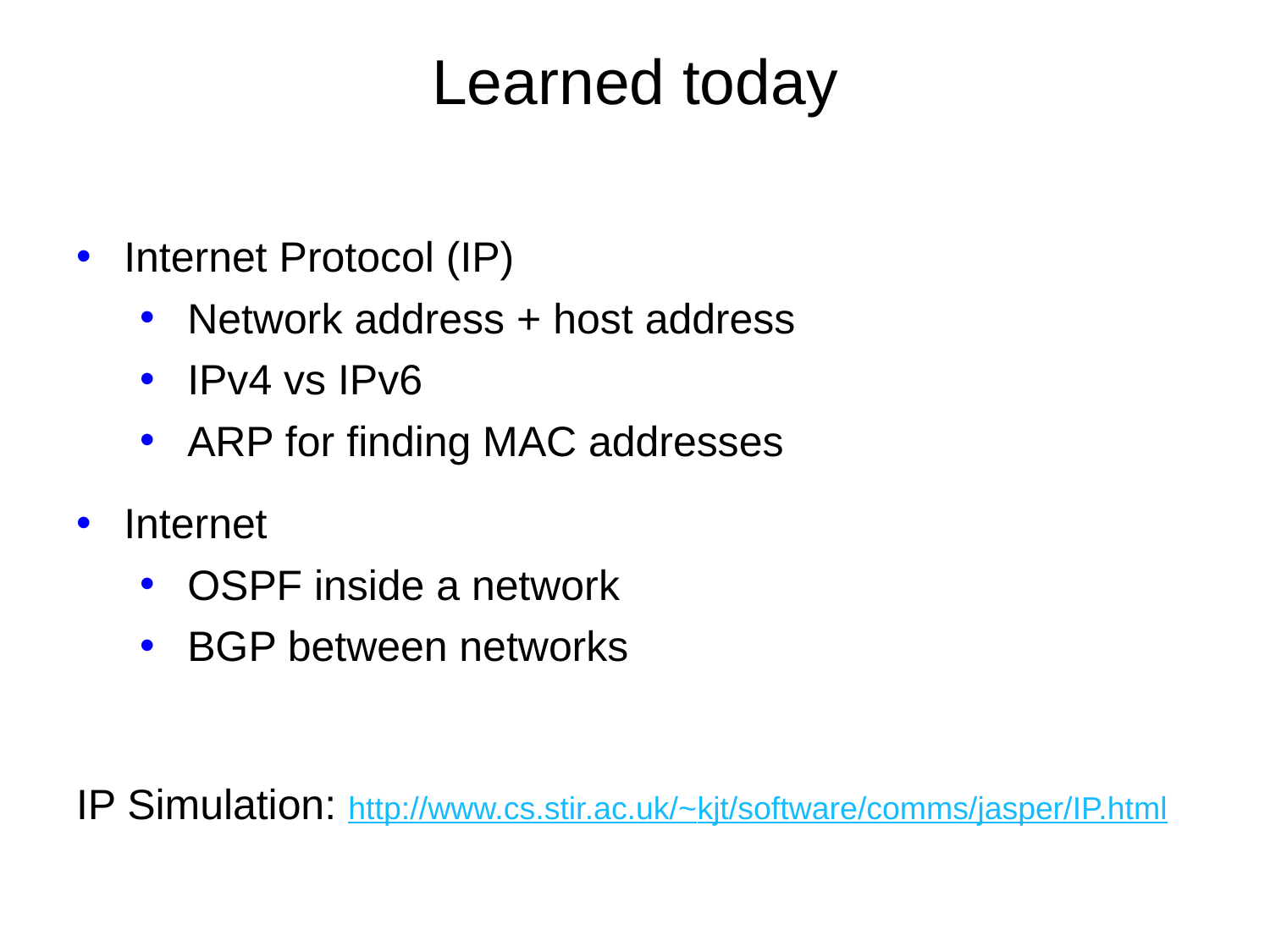

# Learned today

Internet Protocol (IP)
Network address + host address
IPv4 vs IPv6
ARP for finding MAC addresses
Internet
OSPF inside a network
BGP between networks

IP Simulation: http://www.cs.stir.ac.uk/~kjt/software/comms/jasper/IP.html